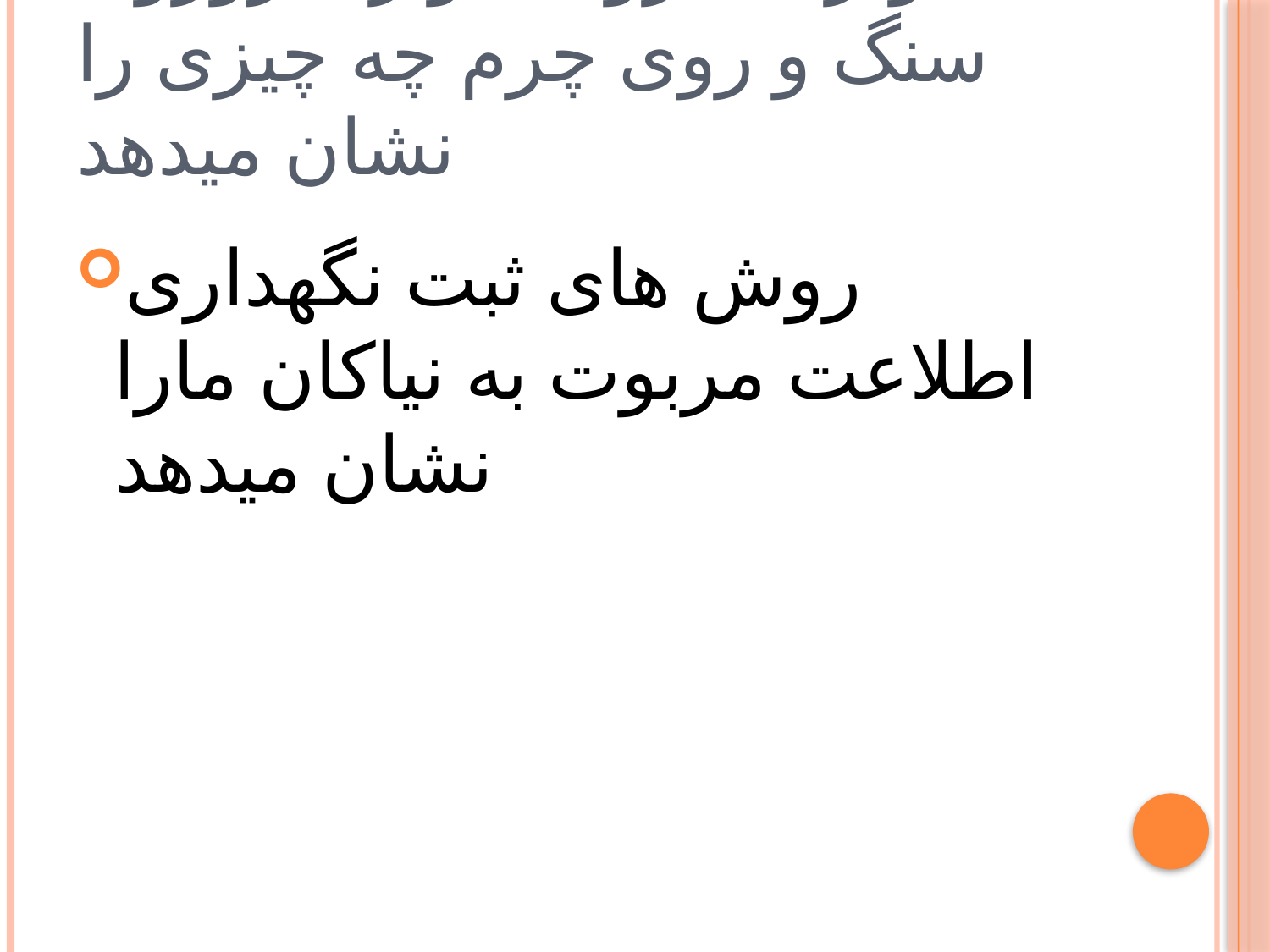

# تصویرهای روی دیوار غاروروی سنگ و روی چرم چه چیزی را نشان میدهد
روش های ثبت نگهداری اطلاعت مربوت به نیاکان مارا نشان میدهد